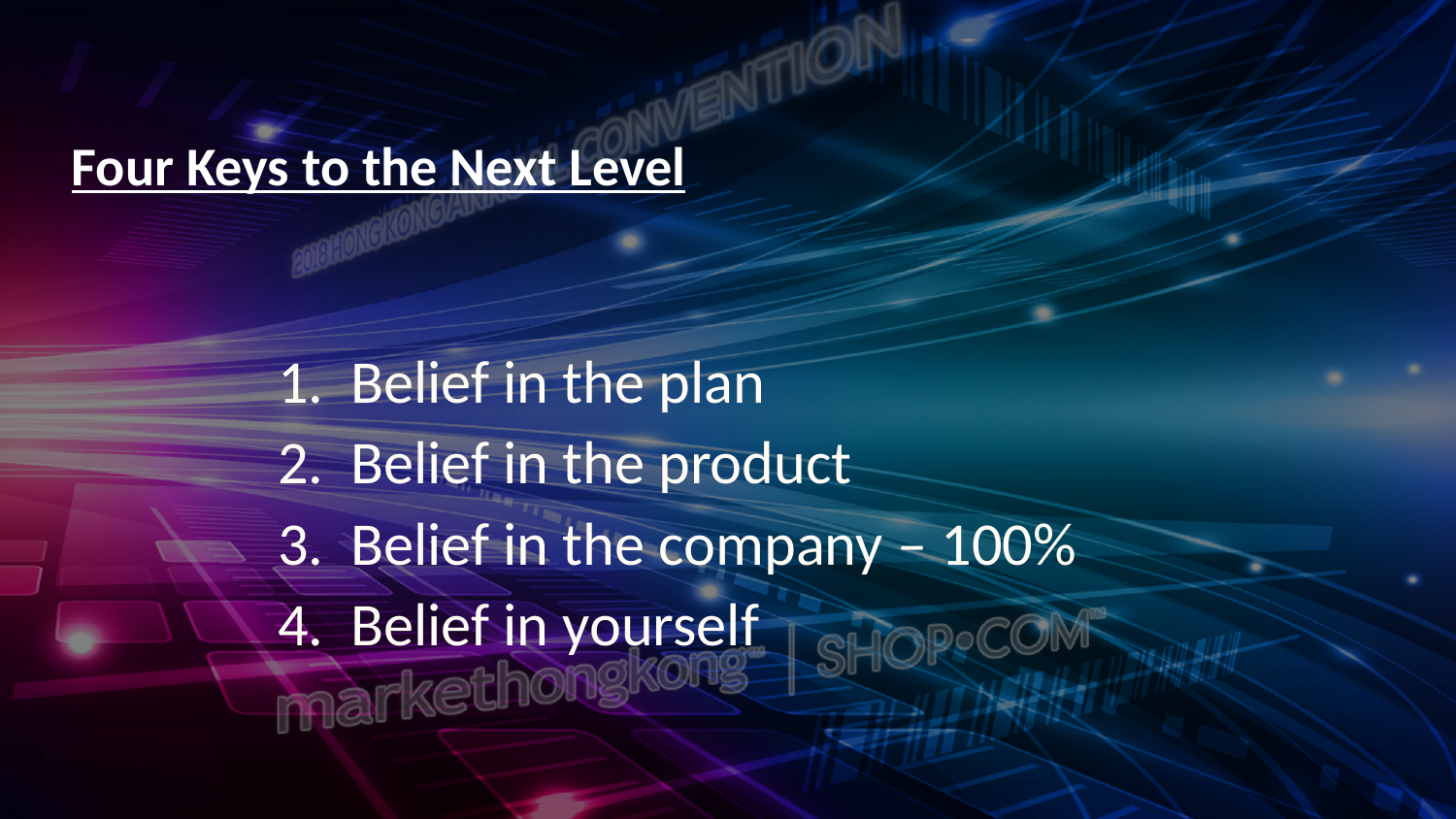

# Four Keys to the Next Level
Belief in the plan
Belief in the product
Belief in the company – 100%
Belief in yourself